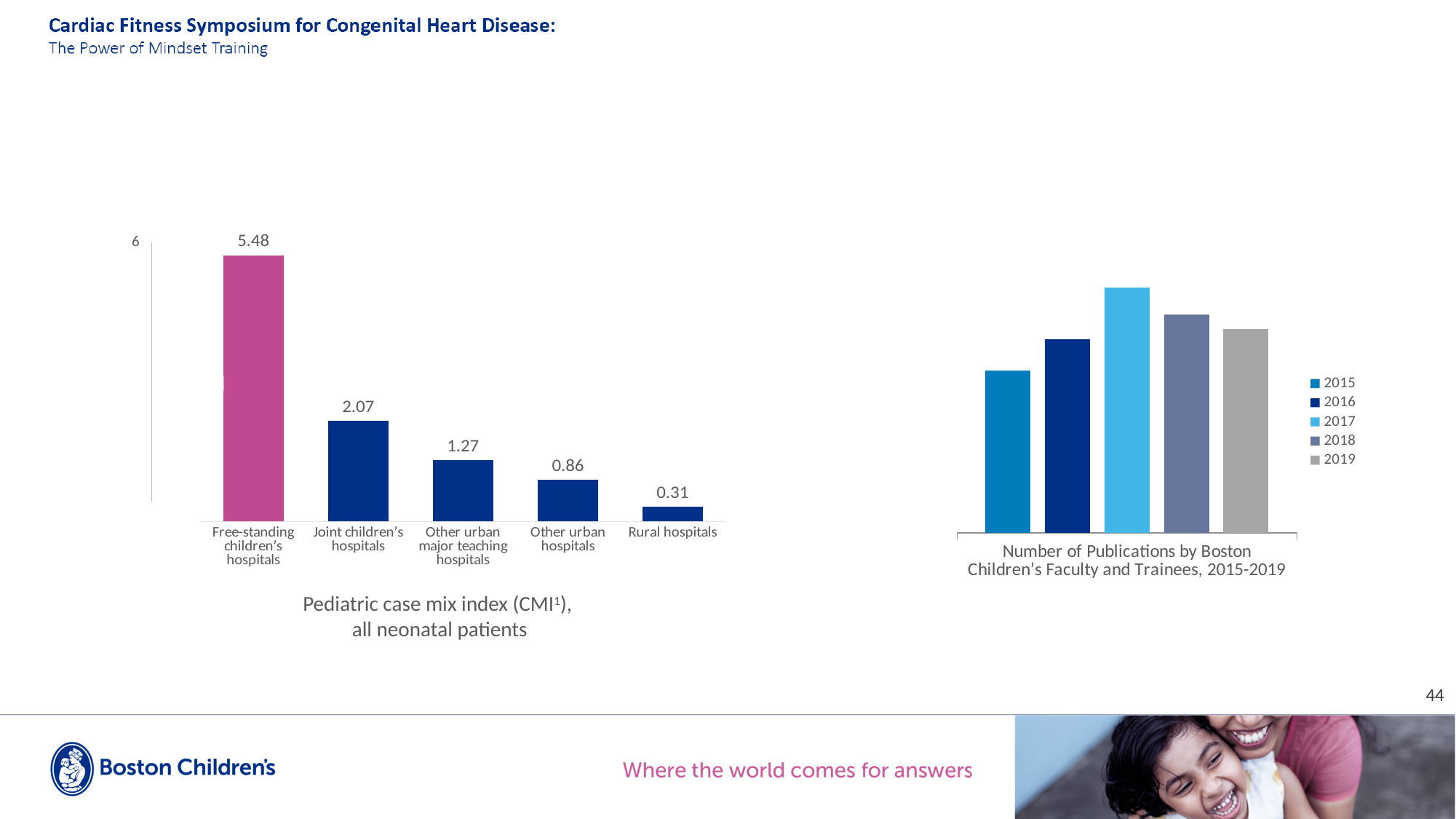

#

### Chart

| Category | Column1 |
|---|---|
| Free-standing children’s hospitals | 5.48 |
| Joint children’s hospitals | 2.07 |
| Other urban major teaching hospitals | 1.27 |
| Other urban hospitals | 0.86 |
| Rural hospitals | 0.31 |
6

### Chart

| Category | 2015 | 2016 | 2017 | 2018 | 2019 |
|---|---|---|---|---|---|
| Number of Publications by Boston Children’s Faculty and Trainees, 2015-2019 | 2710.0 | 3242.0 | 4101.0 | 3650.0 | 3408.0 |
CMI
Pediatric case mix index (CMI1),
all neonatal patients